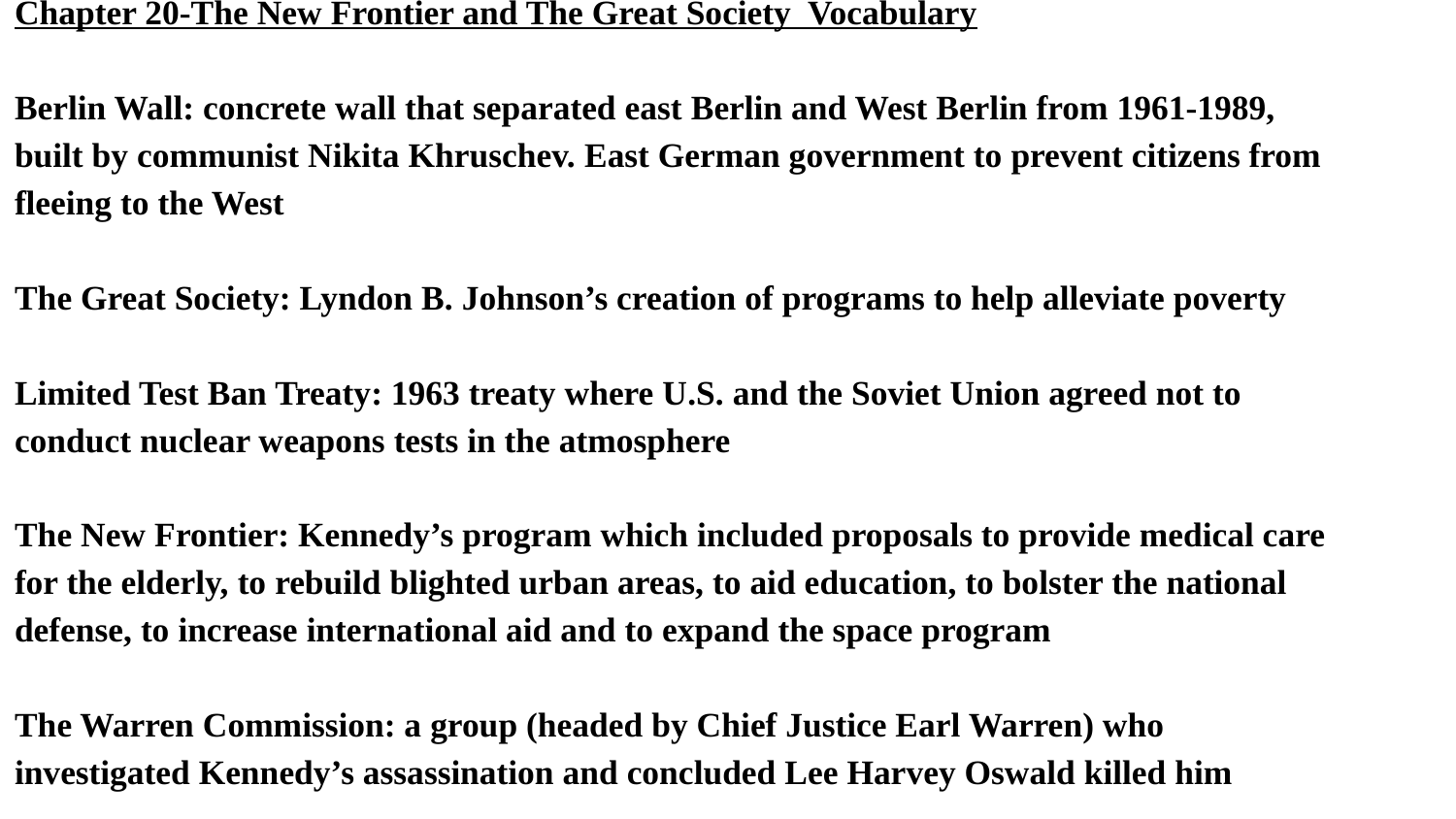

Chapter 20-The New Frontier and The Great Society  Vocabulary

Berlin Wall: concrete wall that separated east Berlin and West Berlin from 1961-1989, built by communist Nikita Khruschev. East German government to prevent citizens from fleeing to the West

The Great Society: Lyndon B. Johnson’s creation of programs to help alleviate poverty

Limited Test Ban Treaty: 1963 treaty where U.S. and the Soviet Union agreed not to conduct nuclear weapons tests in the atmosphere

The New Frontier: Kennedy’s program which included proposals to provide medical care for the elderly, to rebuild blighted urban areas, to aid education, to bolster the national defense, to increase international aid and to expand the space program

The Warren Commission: a group (headed by Chief Justice Earl Warren) who investigated Kennedy’s assassination and concluded Lee Harvey Oswald killed him

\